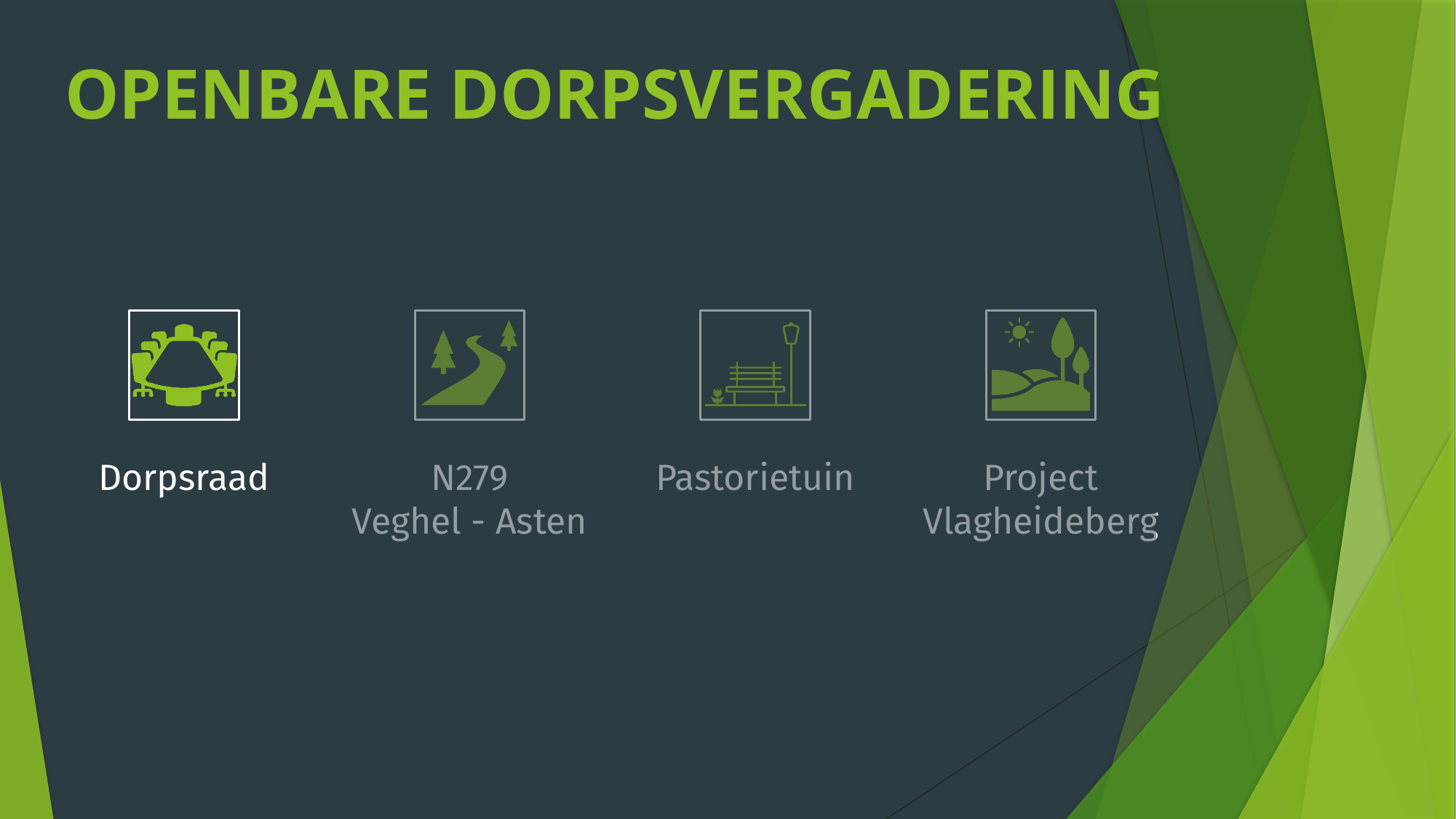

# OPENBARE DORPSVERGADERING
Dorpsraad
N279
Veghel - Asten
Pastorietuin
Project
Vlagheideberg